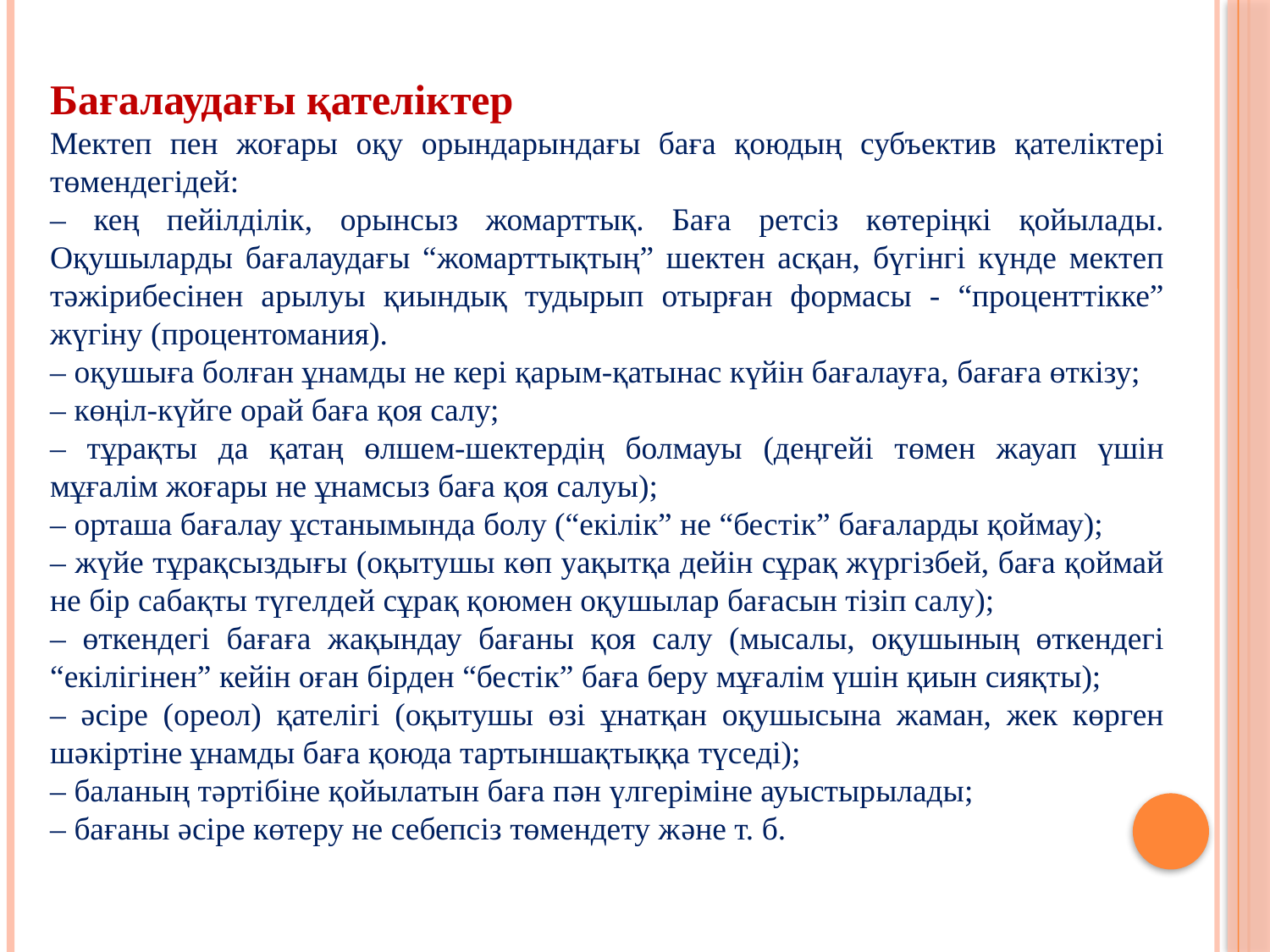

Бағалаудағы қателіктер
Мектеп пен жоғары оқу орындарындағы баға қоюдың субъектив қателіктері төмендегідей:
– кең пейілділік, орынсыз жомарттық. Баға ретсіз көтеріңкі қойылады. Оқушыларды бағалаудағы “жомарттықтың” шектен асқан, бүгінгі күнде мектеп тəжірибесінен арылуы қиындық тудырып отырған формасы - “проценттікке” жүгіну (процентомания).
– оқушыға болған ұнамды не кері қарым-қатынас күйін бағалауға, бағаға өткізу;
– көңіл-күйге орай баға қоя салу;
– тұрақты да қатаң өлшем-шектердің болмауы (деңгейі төмен жауап үшін мұғалім жоғары не ұнамсыз баға қоя салуы);
– орташа бағалау ұстанымында болу (“екілік” не “бестік” бағаларды қоймау);
– жүйе тұрақсыздығы (оқытушы көп уақытқа дейін сұрақ жүргізбей, баға қоймай не бір сабақты түгелдей сұрақ қоюмен оқушылар бағасын тізіп салу);
– өткендегі бағаға жақындау бағаны қоя салу (мысалы, оқушының өткендегі “екілігінен” кейін оған бірден “бестік” баға беру мұғалім үшін қиын сияқты);
– əсіре (ореол) қателігі (оқытушы өзі ұнатқан оқушысына жаман, жек көрген шəкіртіне ұнамды баға қоюда тартыншақтыққа түседі);
– баланың тəртібіне қойылатын баға пəн үлгеріміне ауыстырылады;
– бағаны əсіре көтеру не себепсіз төмендету жəне т. б.